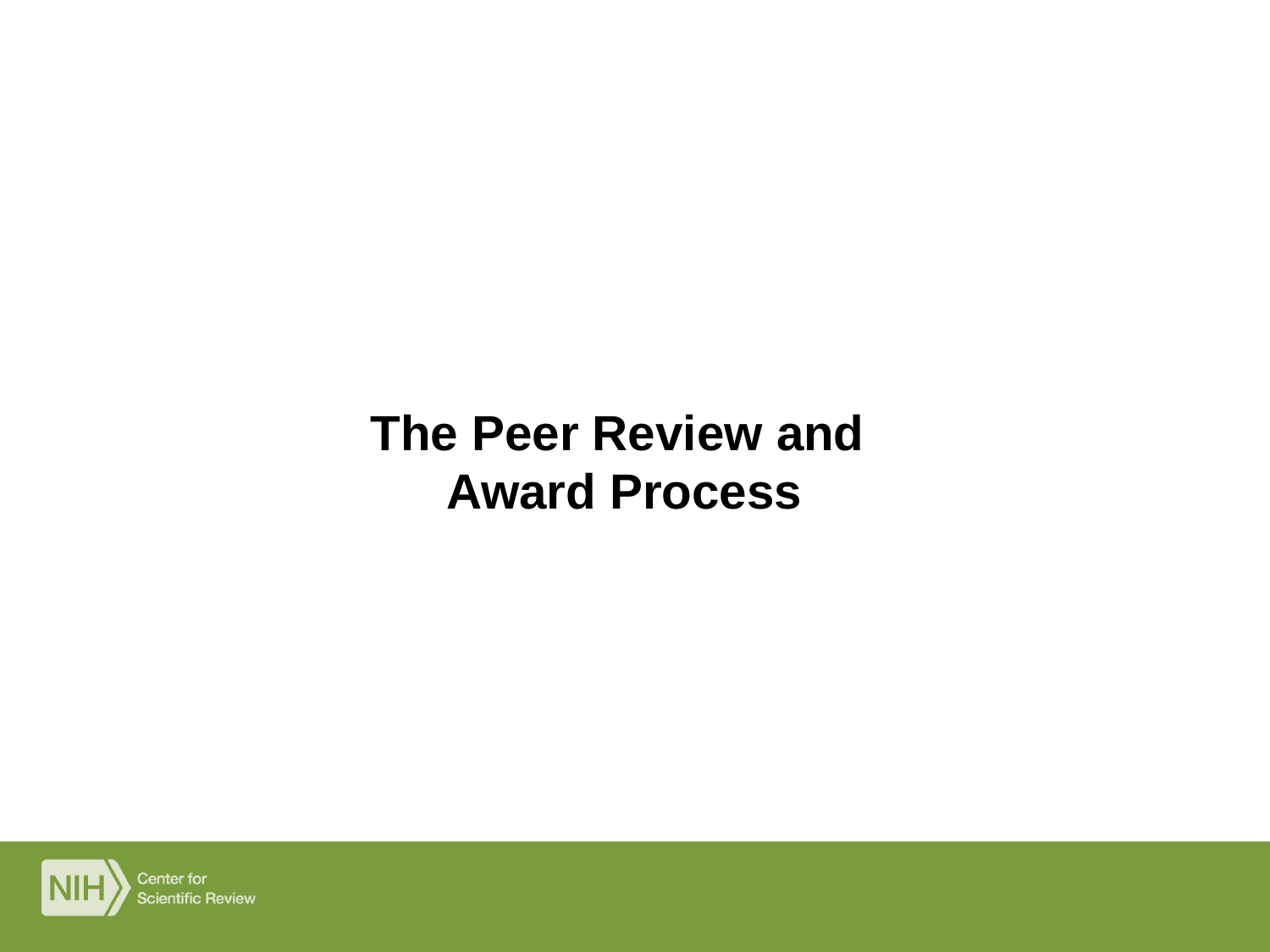

# The Peer Review and Award Process